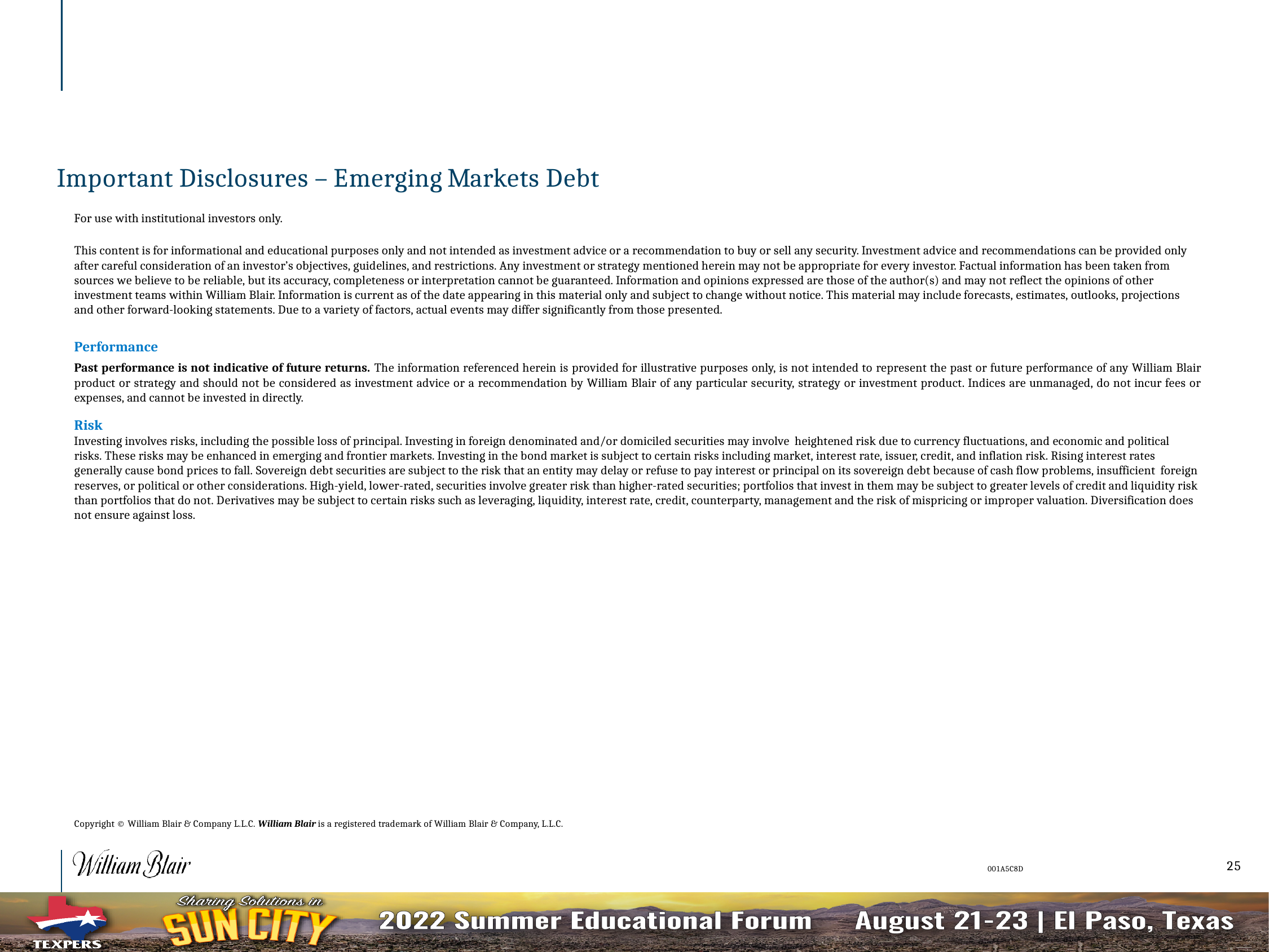

# Important Disclosures – Emerging Markets Debt
For use with institutional investors only.

This content is for informational and educational purposes only and not intended as investment advice or a recommendation to buy or sell any security. Investment advice and recommendations can be provided only after careful consideration of an investor’s objectives, guidelines, and restrictions. Any investment or strategy mentioned herein may not be appropriate for every investor. Factual information has been taken from sources we believe to be reliable, but its accuracy, completeness or interpretation cannot be guaranteed. Information and opinions expressed are those of the author(s) and may not reflect the opinions of other investment teams within William Blair. Information is current as of the date appearing in this material only and subject to change without notice. This material may include forecasts, estimates, outlooks, projections and other forward-looking statements. Due to a variety of factors, actual events may differ significantly from those presented.
Performance
Past performance is not indicative of future returns. The information referenced herein is provided for illustrative purposes only, is not intended to represent the past or future performance of any William Blair product or strategy and should not be considered as investment advice or a recommendation by William Blair of any particular security, strategy or investment product. Indices are unmanaged, do not incur fees or expenses, and cannot be invested in directly.
Risk
Investing involves risks, including the possible loss of principal. Investing in foreign denominated and/or domiciled securities may involve  heightened risk due to currency fluctuations, and economic and political risks. These risks may be enhanced in emerging and frontier markets. Investing in the bond market is subject to certain risks including market, interest rate, issuer, credit, and inflation risk. Rising interest rates generally cause bond prices to fall. Sovereign debt securities are subject to the risk that an entity may delay or refuse to pay interest or principal on its sovereign debt because of cash flow problems, insufficient  foreign reserves, or political or other considerations. High-yield, lower-rated, securities involve greater risk than higher-rated securities; portfolios that invest in them may be subject to greater levels of credit and liquidity risk than portfolios that do not. Derivatives may be subject to certain risks such as leveraging, liquidity, interest rate, credit, counterparty, management and the risk of mispricing or improper valuation. Diversification does not ensure against loss.

Copyright © William Blair & Company L.L.C. William Blair is a registered trademark of William Blair & Company, L.L.C.
25
001A5C8D